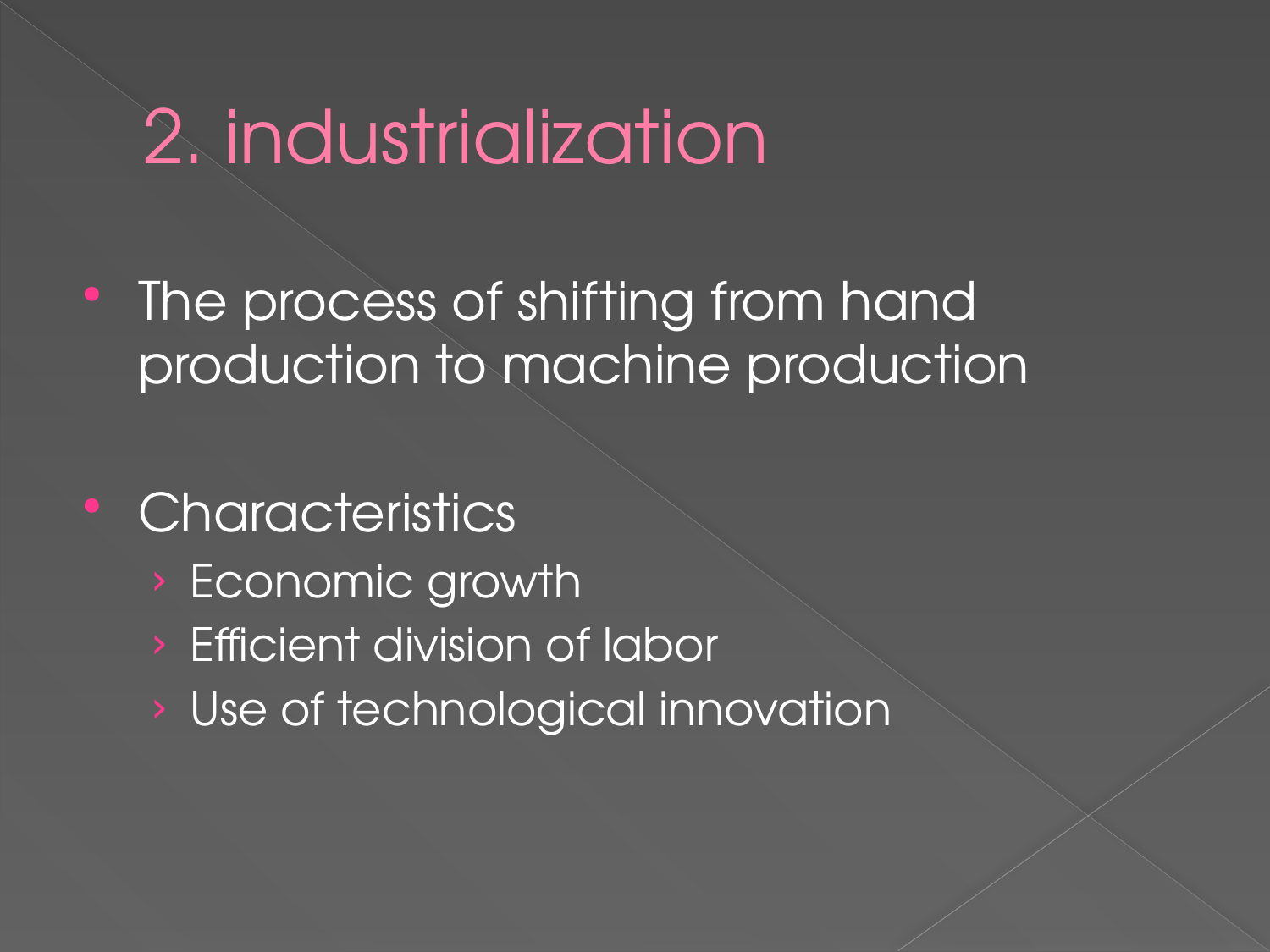

# 2. industrialization
The process of shifting from hand production to machine production

Characteristics
Economic growth
Efficient division of labor
Use of technological innovation